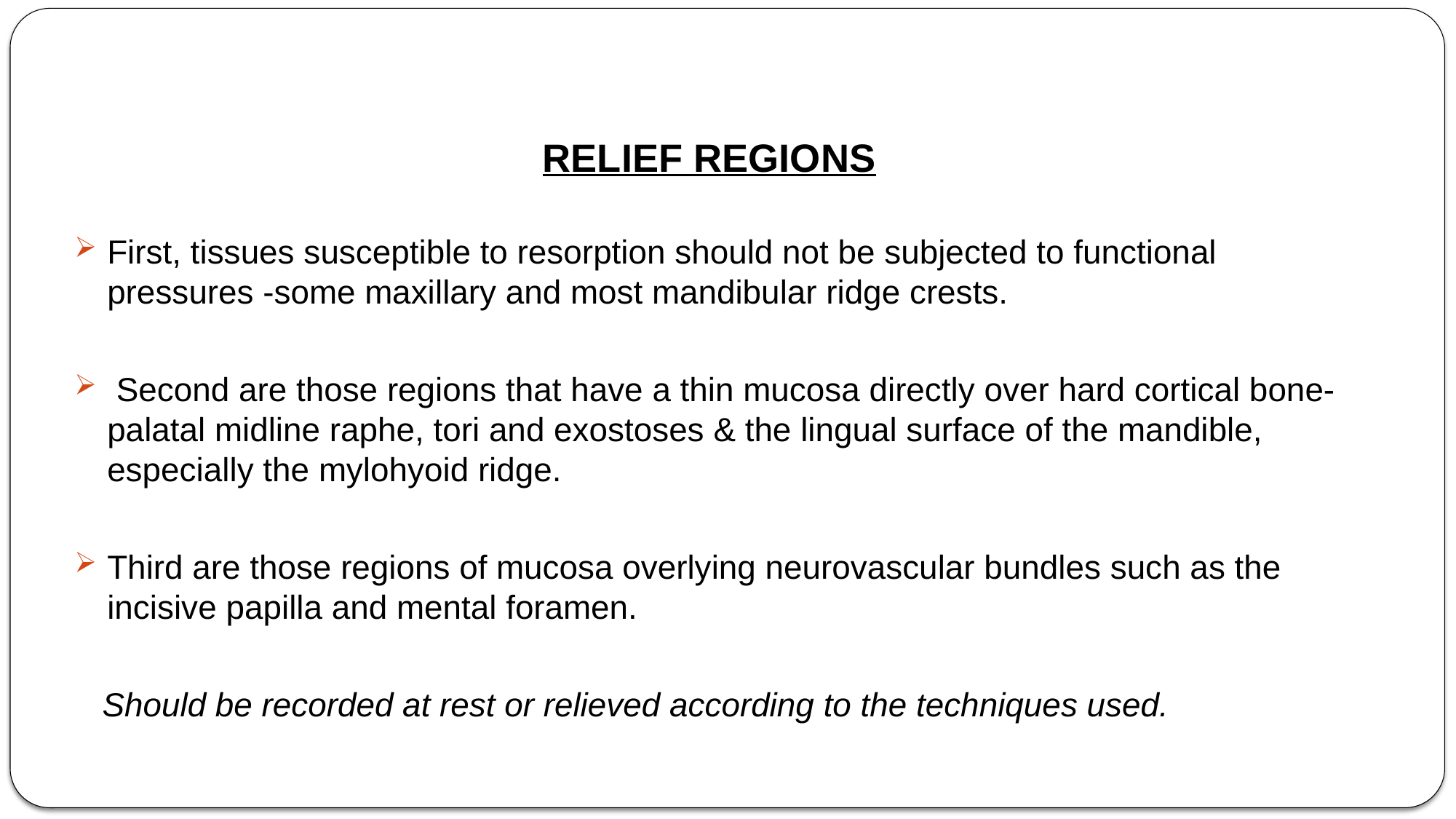

RELIEF REGIONS

First, tissues susceptible to resorption should not be subjected to functional pressures -some maxillary and most mandibular ridge crests.

 Second are those regions that have a thin mucosa directly over hard cortical bone- palatal midline raphe, tori and exostoses & the lingual surface of the mandible, especially the mylohyoid ridge.

Third are those regions of mucosa overlying neurovascular bundles such as the incisive papilla and mental foramen.

   Should be recorded at rest or relieved according to the techniques used.